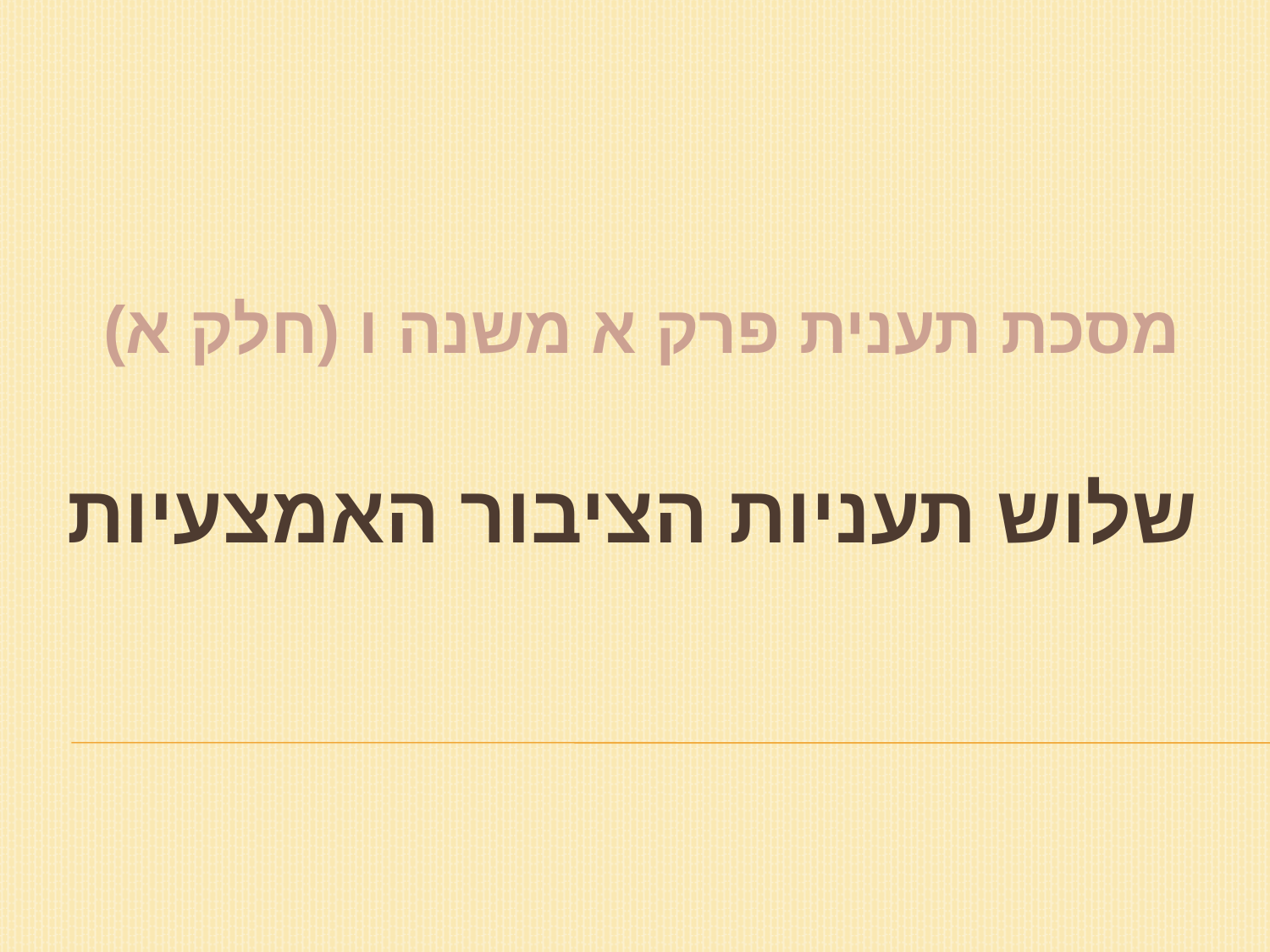

מסכת תענית פרק א משנה ו (חלק א)
# שלוש תעניות הציבור האמצעיות